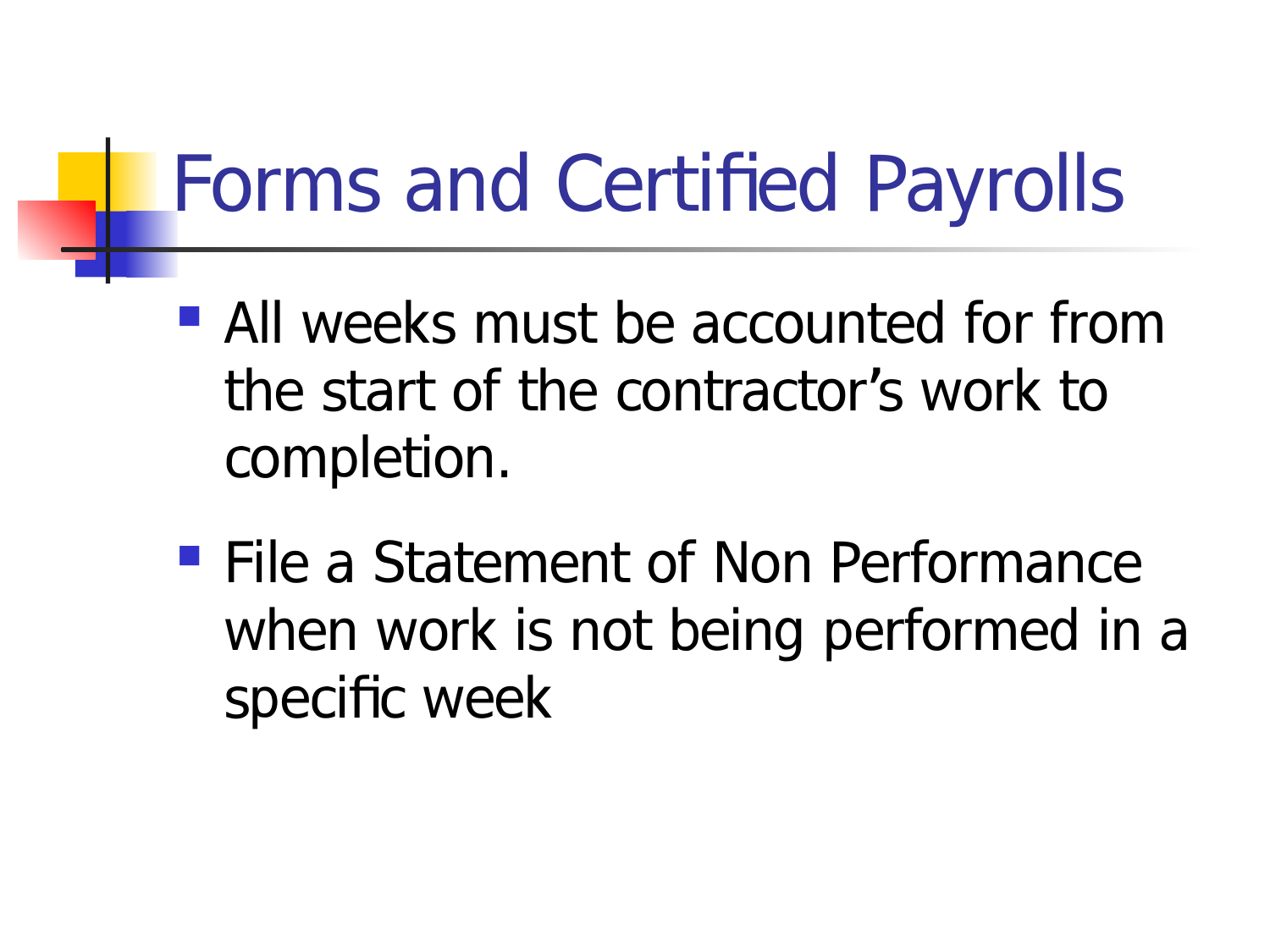

# Forms and Certified Payrolls
All weeks must be accounted for from the start of the contractor’s work to completion.

File a Statement of Non Performance when work is not being performed in a specific week